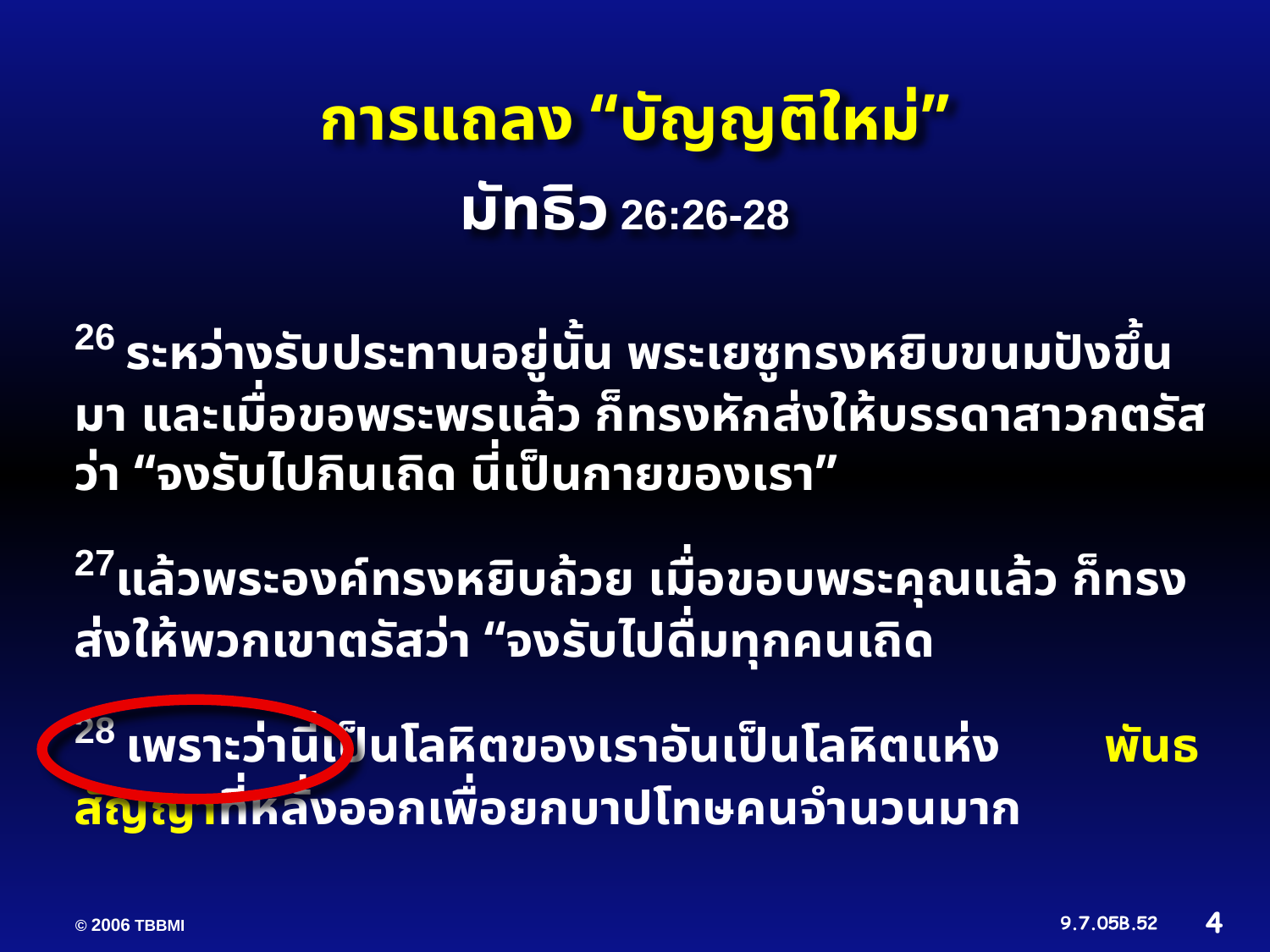

การแถลง “บัญญติใหม่”
มัทธิว 26:26-28

26 ระหว่าง​รับ​ประ​ทาน​อยู่​นั้น พระ​เยซู​ทรง​หยิบ​ขนม​ปัง​ขึ้น​มา และ​เมื่อ​ขอ​พระพร​แล้ว ก็​ทรง​หัก​ส่ง​ให้​บรร​ดา​สา​วก​ตรัส​ว่า “จง​รับ​ไป​กิน​เถิด นี่​เป็น​กาย​ของ​เรา”
27แล้ว​พระ​องค์​ทรง​หยิบ​ถ้วย เมื่อ​ขอบ​พระ​คุณ​แล้ว ก็​ทรง​ส่ง​ให้​พวก​เขา​ตรัส​ว่า “จง​รับ​ไป​ดื่ม​ทุก​คน​เถิด
28 เพราะ​ว่า​นี่​เป็น​โลหิต​ของ​เรา​อัน​เป็น​โลหิต​แห่ง        ​พันธ​สัญญา​ที่​หลั่ง​ออก​เพื่อ​ยก​บาป​โทษ​คน​จำนวน​มาก

4

52